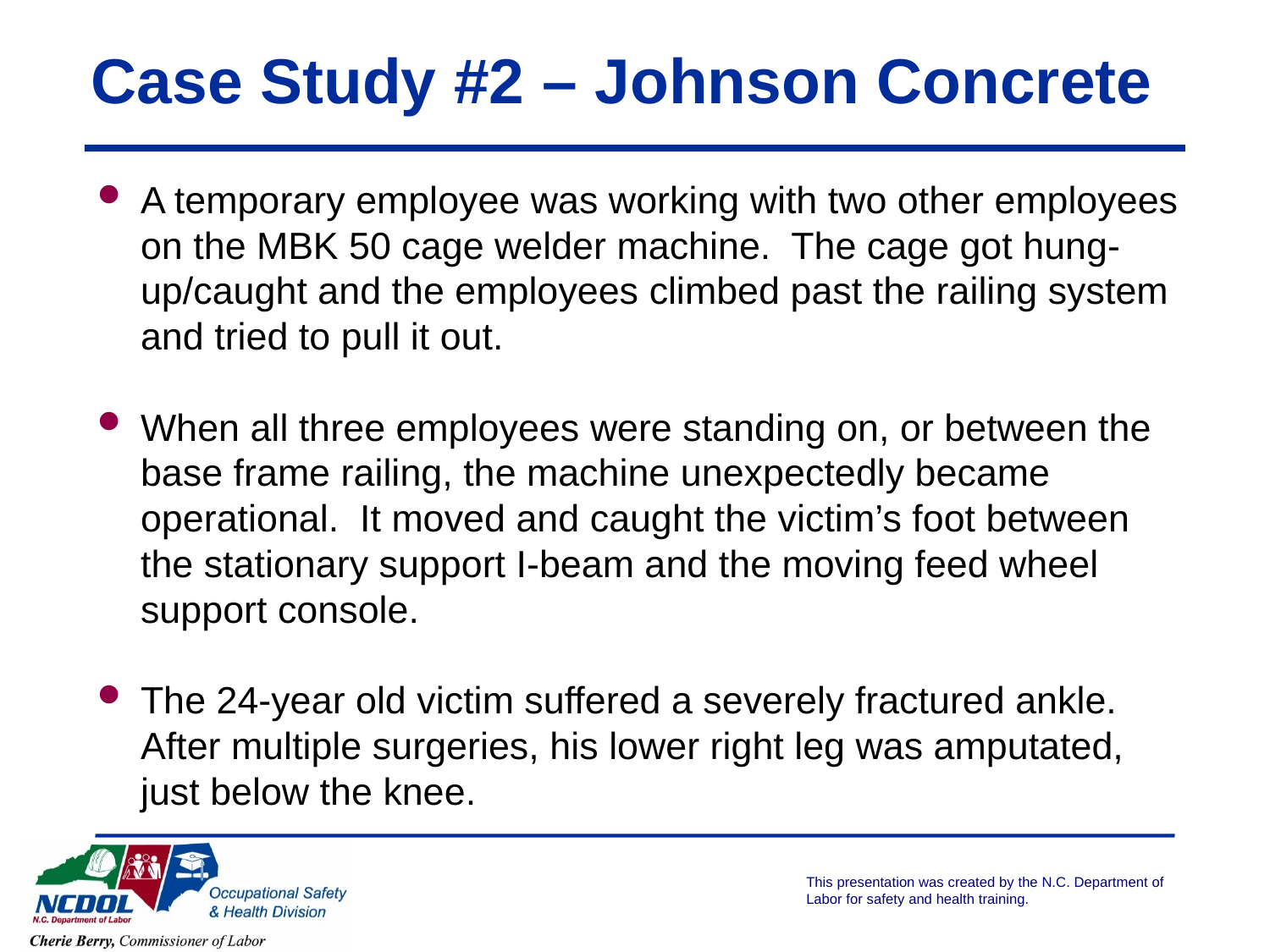

# Case Study #2 – Johnson Concrete
A temporary employee was working with two other employees on the MBK 50 cage welder machine.  The cage got hung-up/caught and the employees climbed past the railing system and tried to pull it out.

When all three employees were standing on, or between the base frame railing, the machine unexpectedly became operational.  It moved and caught the victim’s foot between the stationary support I-beam and the moving feed wheel support console.

The 24-year old victim suffered a severely fractured ankle.  After multiple surgeries, his lower right leg was amputated, just below the knee.